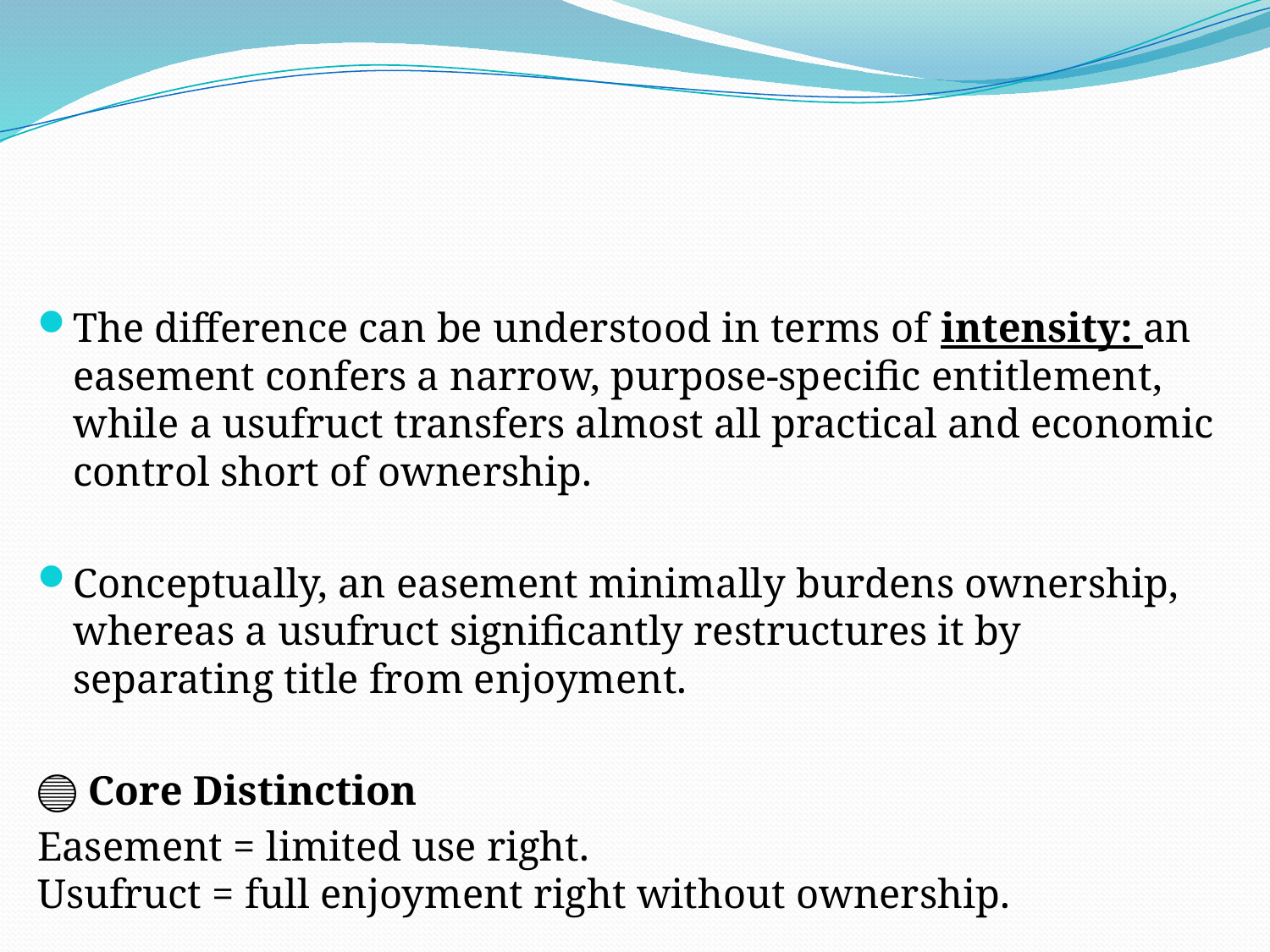

#
The difference can be understood in terms of intensity: an easement confers a narrow, purpose-specific entitlement, while a usufruct transfers almost all practical and economic control short of ownership.

Conceptually, an easement minimally burdens ownership, whereas a usufruct significantly restructures it by separating title from enjoyment.

🔵 Core Distinction
Easement = limited use right.
Usufruct = full enjoyment right without ownership.